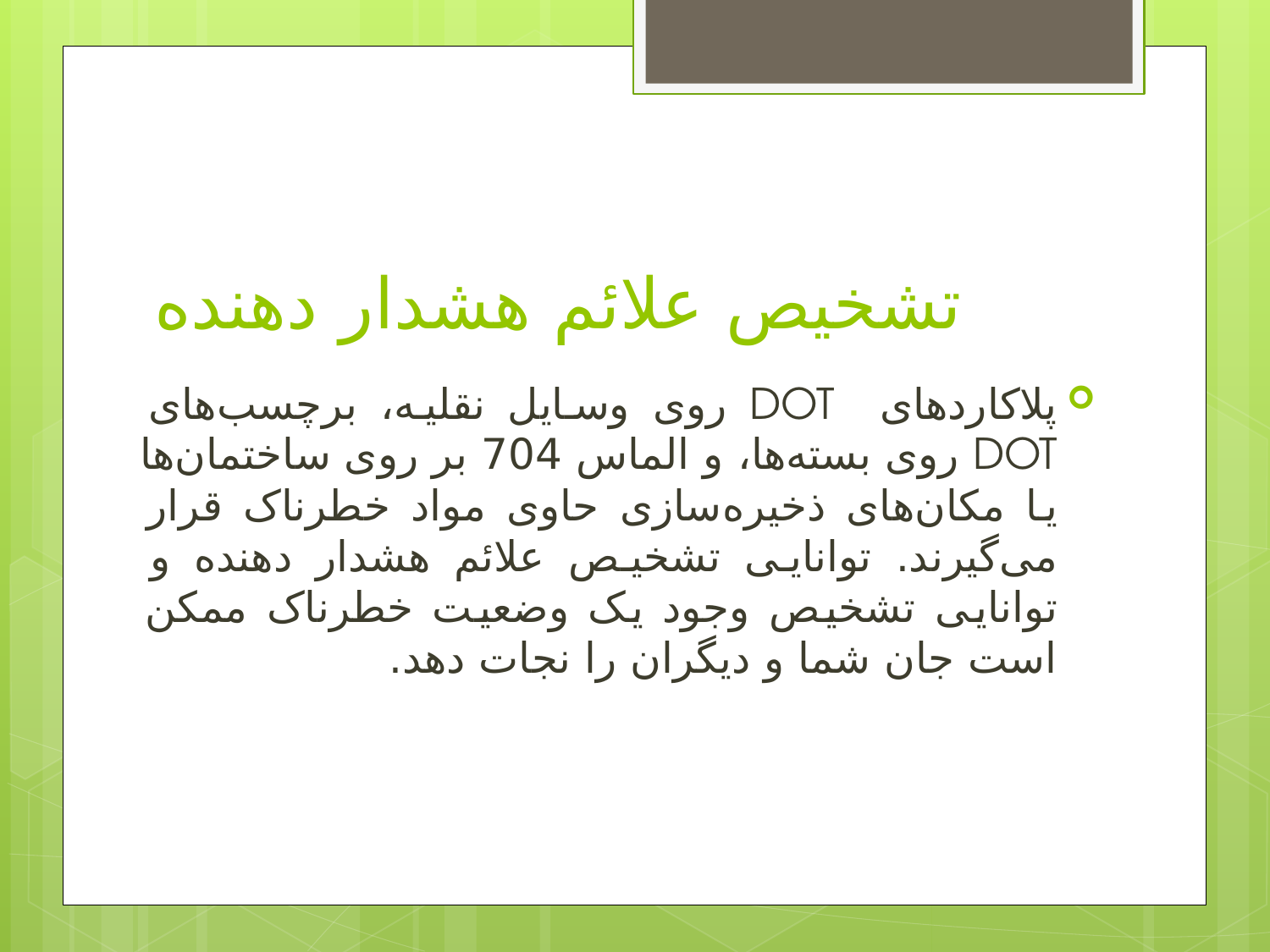

# تشخیص علائم هشدار دهنده
پلاکاردهای  DOT روی وسایل نقلیه، برچسب‌های DOT روی بسته‌ها، و الماس 704 بر روی ساختمان‌ها یا مکان‌های ذخیره‌سازی حاوی مواد خطرناک قرار می‌گیرند. توانایی تشخیص علائم هشدار دهنده و توانایی تشخیص وجود یک وضعیت خطرناک ممکن است جان شما و دیگران را نجات دهد.